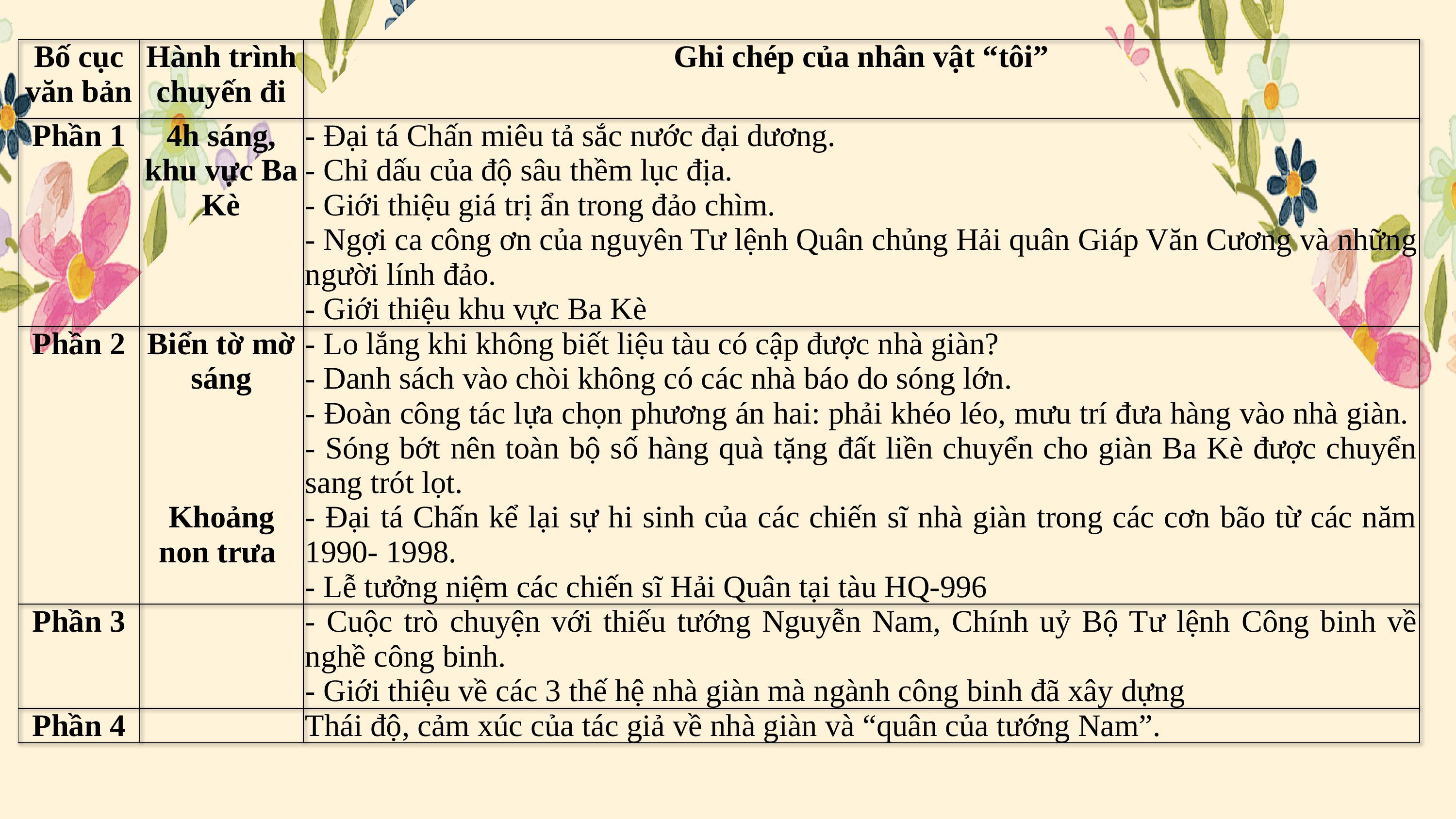

| Bố cục văn bản | Hành trình chuyến đi | Ghi chép của nhân vật “tôi” |
| --- | --- | --- |
| Phần 1 | 4h sáng, khu vực Ba Kè | - Đại tá Chấn miêu tả sắc nước đại dương. - Chỉ dấu của độ sâu thềm lục địa. - Giới thiệu giá trị ẩn trong đảo chìm. - Ngợi ca công ơn của nguyên Tư lệnh Quân chủng Hải quân Giáp Văn Cương và những người lính đảo. - Giới thiệu khu vực Ba Kè |
| Phần 2 | Biển tờ mờ sáng     Khoảng non trưa | - Lo lắng khi không biết liệu tàu có cập được nhà giàn? - Danh sách vào chòi không có các nhà báo do sóng lớn. - Đoàn công tác lựa chọn phương án hai: phải khéo léo, mưu trí đưa hàng vào nhà giàn. - Sóng bớt nên toàn bộ số hàng quà tặng đất liền chuyển cho giàn Ba Kè được chuyển sang trót lọt. - Đại tá Chấn kể lại sự hi sinh của các chiến sĩ nhà giàn trong các cơn bão từ các năm 1990- 1998. - Lễ tưởng niệm các chiến sĩ Hải Quân tại tàu HQ-996 |
| Phần 3 |  | - Cuộc trò chuyện với thiếu tướng Nguyễn Nam, Chính uỷ Bộ Tư lệnh Công binh về nghề công binh. - Giới thiệu về các 3 thế hệ nhà giàn mà ngành công binh đã xây dựng |
| Phần 4 |  | Thái độ, cảm xúc của tác giả về nhà giàn và “quân của tướng Nam”. |